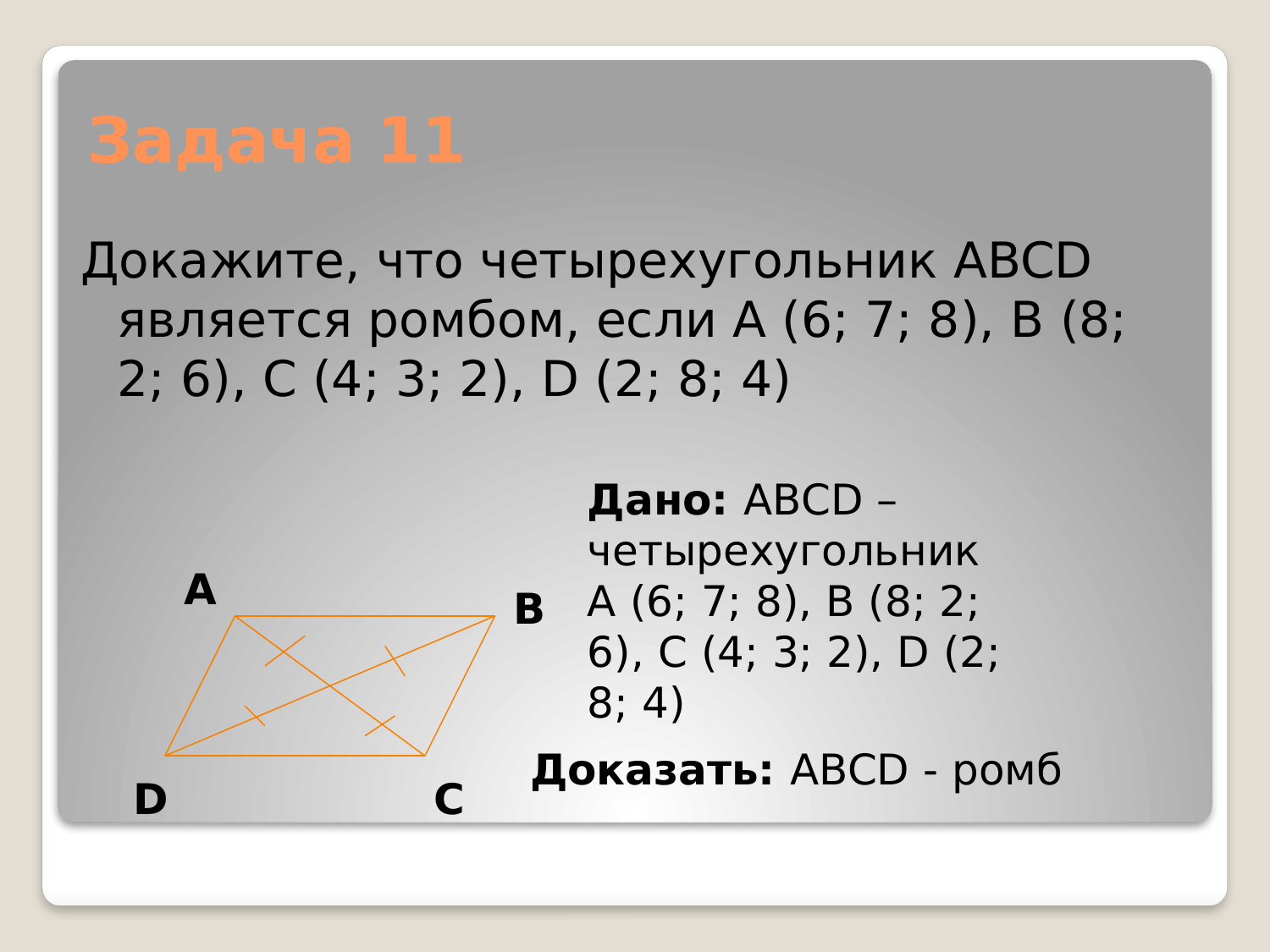

# Задача 11
Докажите, что четырехугольник ABCD является ромбом, если A (6; 7; 8), B (8; 2; 6), C (4; 3; 2), D (2; 8; 4)
Дано: ABCD –четырехугольник
A (6; 7; 8), B (8; 2; 6), C (4; 3; 2), D (2; 8; 4)
A
B
Доказать: ABCD - ромб
D
C